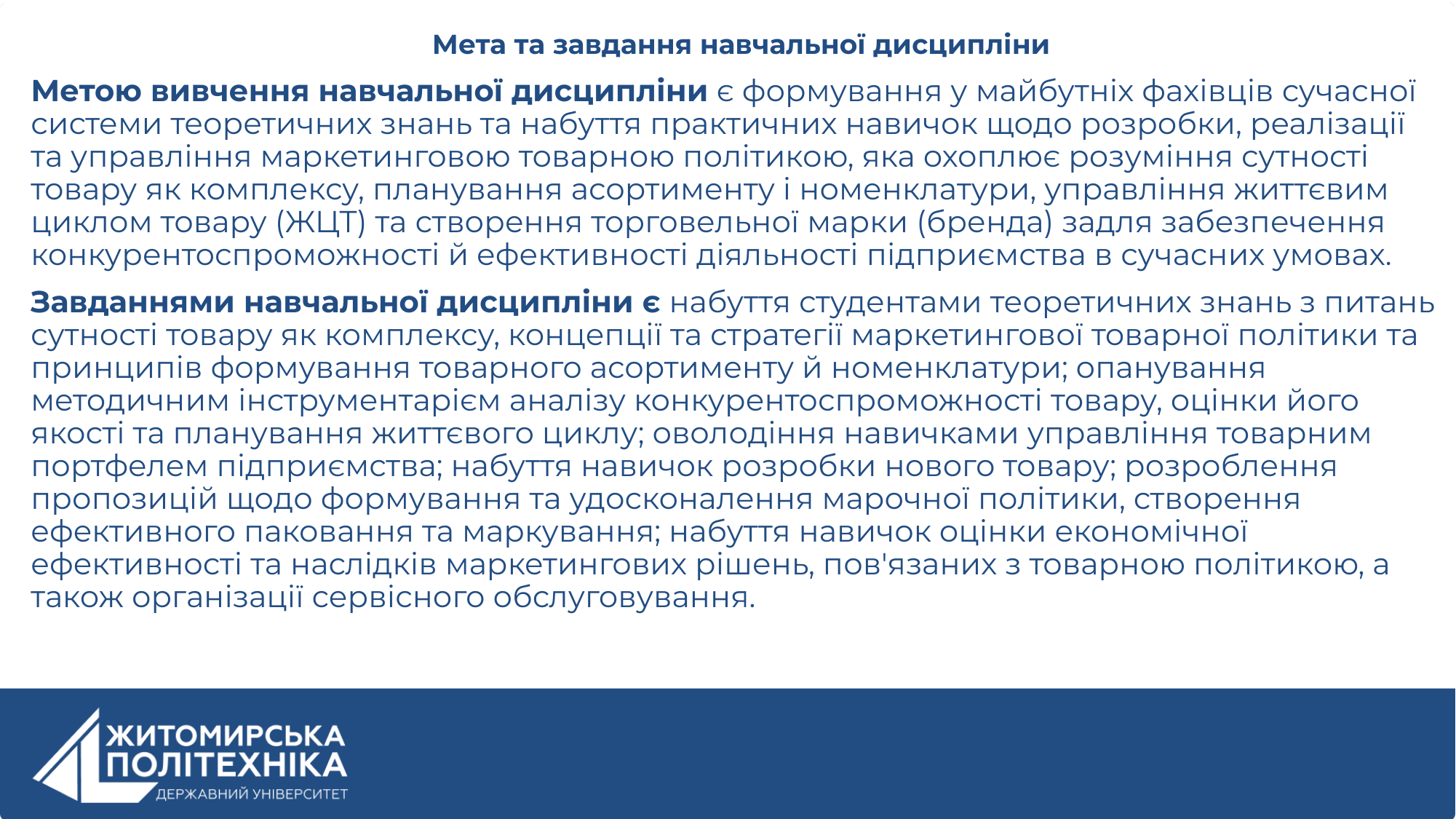

Мета та завдання навчальної дисципліни
Метою вивчення навчальної дисципліни є формування у майбутніх фахівців сучасної системи теоретичних знань та набуття практичних навичок щодо розробки, реалізації та управління маркетинговою товарною політикою, яка охоплює розуміння сутності товару як комплексу, планування асортименту і номенклатури, управління життєвим циклом товару (ЖЦТ) та створення торговельної марки (бренда) задля забезпечення конкурентоспроможності й ефективності діяльності підприємства в сучасних умовах.
Завданнями навчальної дисципліни є набуття студентами теоретичних знань з питань cутності товару як комплексу, концепції та стратегії маркетингової товарної політики та принципів формування товарного асортименту й номенклатури; опанування методичним інструментарієм аналізу конкурентоспроможності товару, оцінки його якості та планування життєвого циклу; оволодіння навичками управління товарним портфелем підприємства; набуття навичок розробки нового товару; розроблення пропозицій щодо формування та удосконалення марочної політики, створення ефективного паковання та маркування; набуття навичок оцінки економічної ефективності та наслідків маркетингових рішень, пов'язаних з товарною політикою, а також організації сервісного обслуговування.